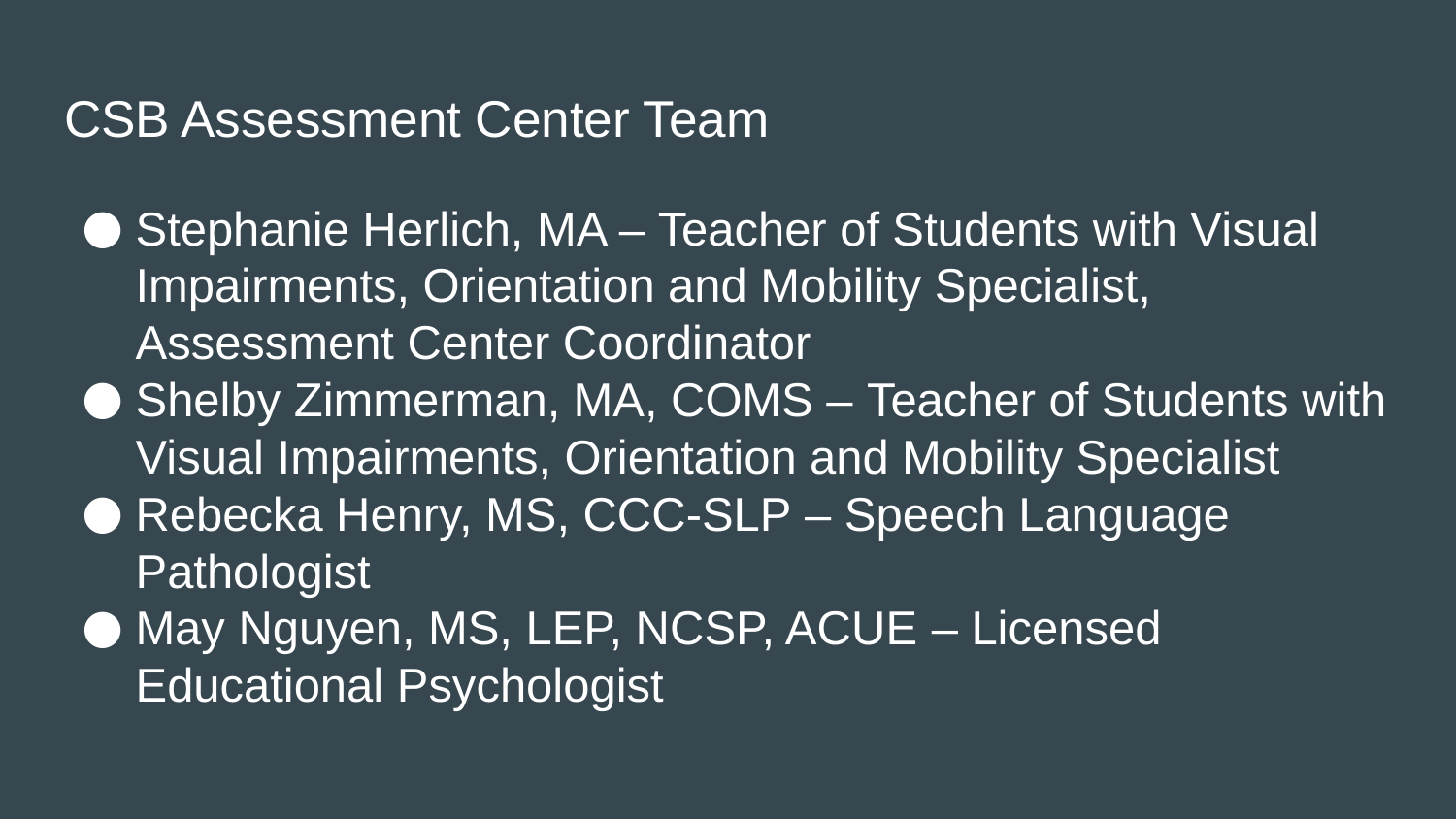

# CSB Assessment Center Team
Stephanie Herlich, MA – Teacher of Students with Visual Impairments, Orientation and Mobility Specialist, Assessment Center Coordinator
Shelby Zimmerman, MA, COMS – Teacher of Students with Visual Impairments, Orientation and Mobility Specialist
Rebecka Henry, MS, CCC-SLP – Speech Language Pathologist
May Nguyen, MS, LEP, NCSP, ACUE – Licensed Educational Psychologist